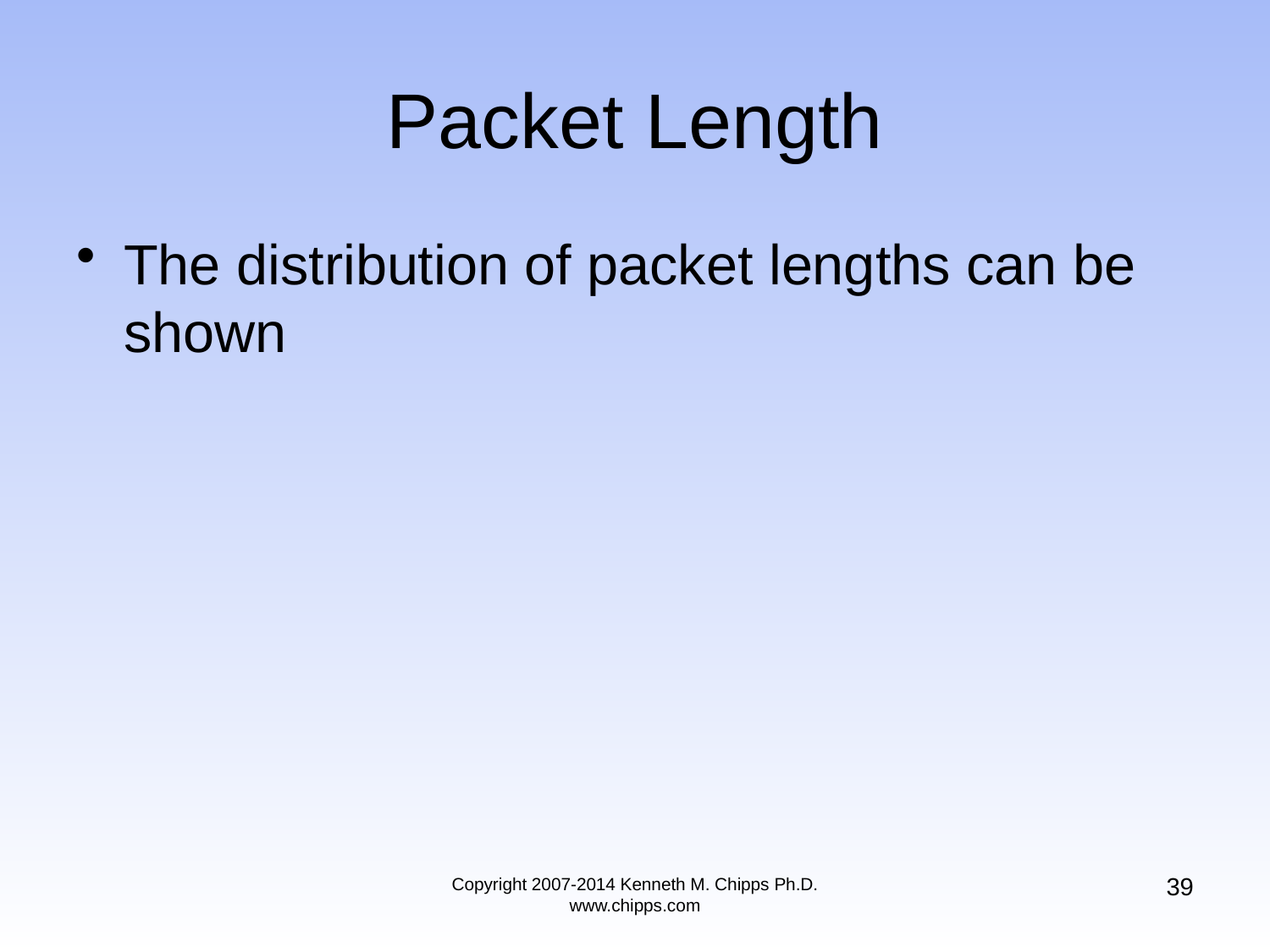

# Packet Length
The distribution of packet lengths can be shown
39
Copyright 2007-2014 Kenneth M. Chipps Ph.D. www.chipps.com